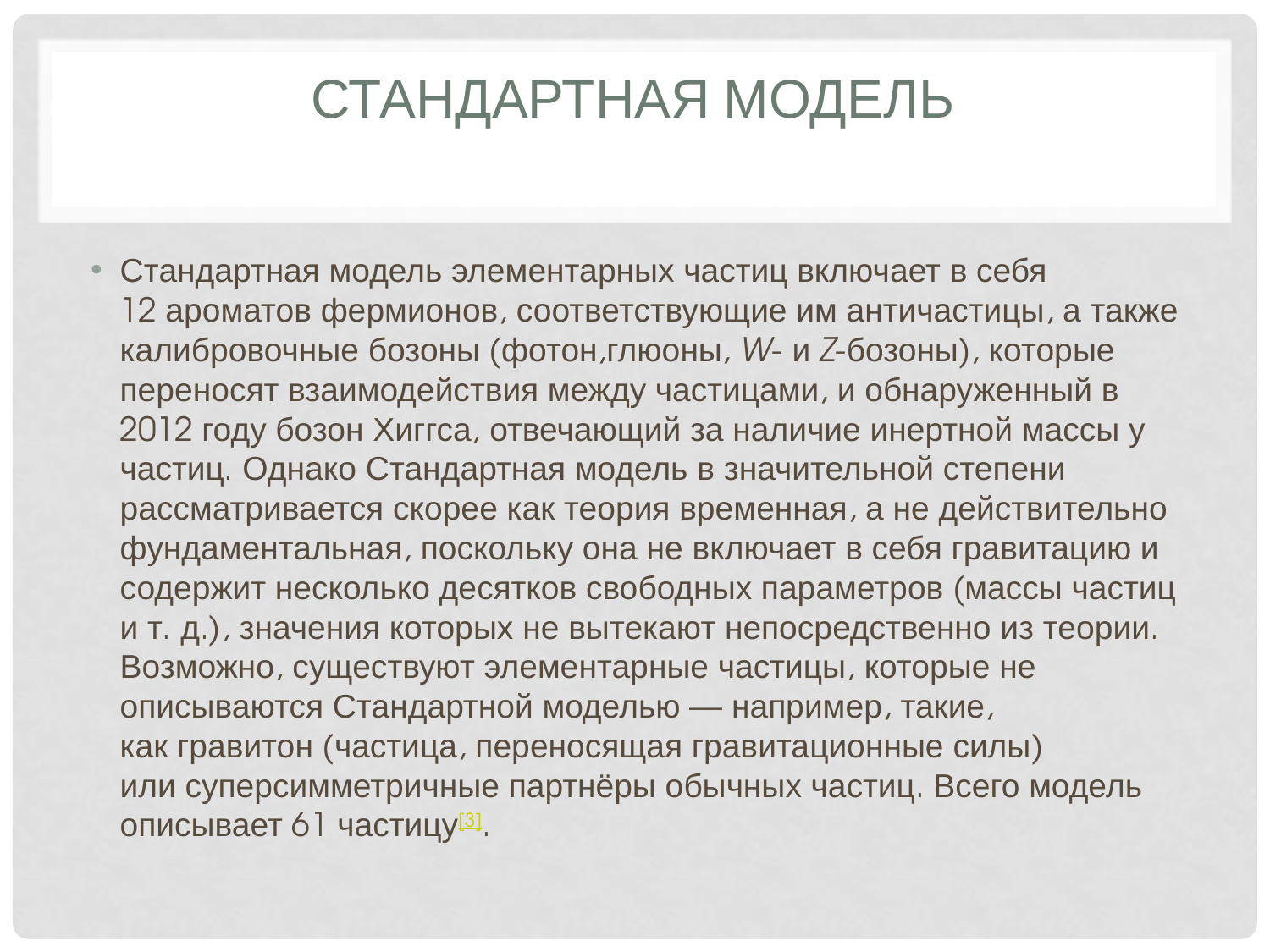

# Стандартная модель
Стандартная модель элементарных частиц включает в себя 12 ароматов фермионов, соответствующие им античастицы, а также калибровочные бозоны (фотон,глюоны, W- и Z-бозоны), которые переносят взаимодействия между частицами, и обнаруженный в 2012 году бозон Хиггса, отвечающий за наличие инертной массы у частиц. Однако Стандартная модель в значительной степени рассматривается скорее как теория временная, а не действительно фундаментальная, поскольку она не включает в себя гравитацию и содержит несколько десятков свободных параметров (массы частиц и т. д.), значения которых не вытекают непосредственно из теории. Возможно, существуют элементарные частицы, которые не описываются Стандартной моделью — например, такие, как гравитон (частица, переносящая гравитационные силы) или суперсимметричные партнёры обычных частиц. Всего модель описывает 61 частицу[3].